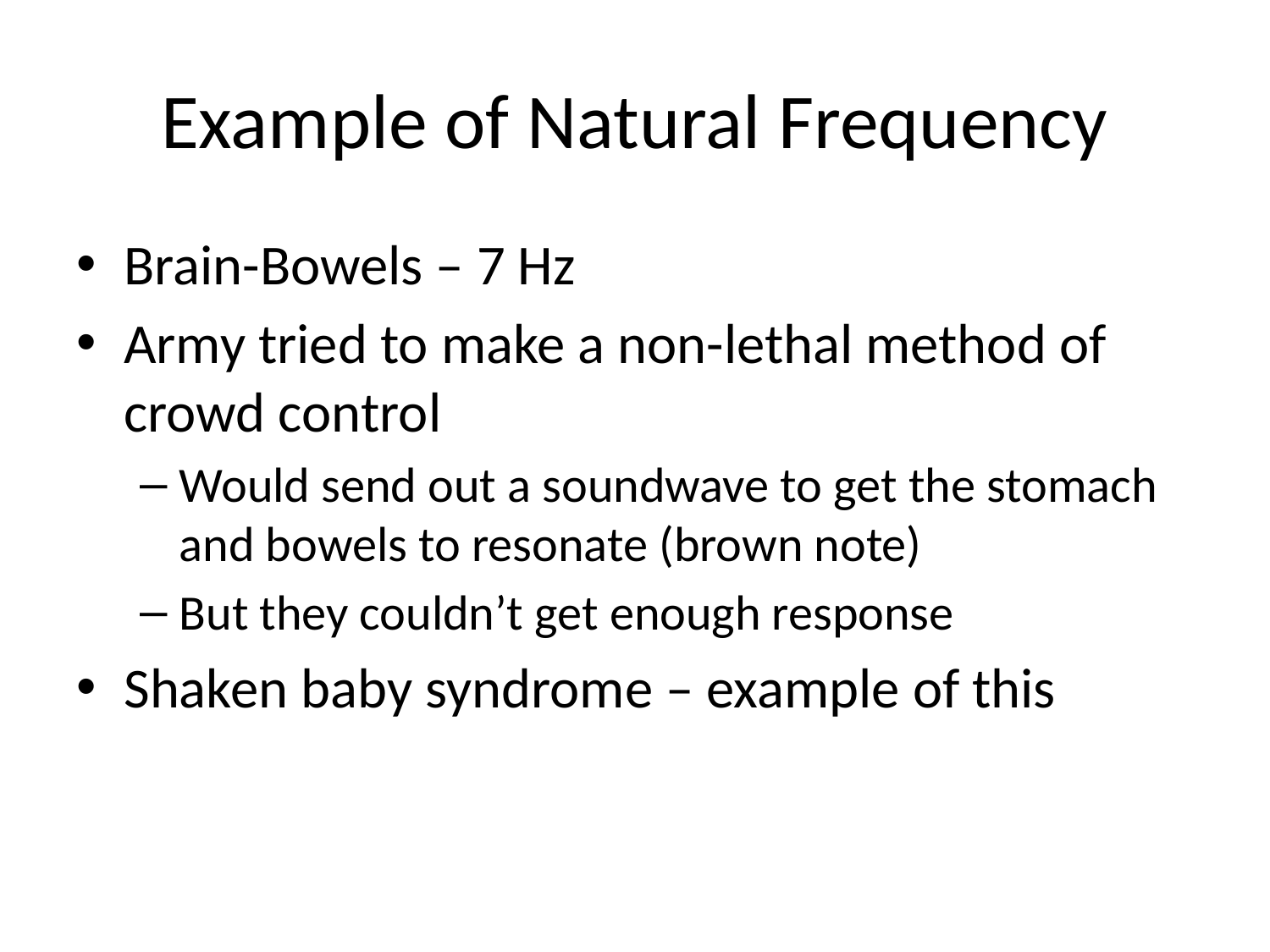

# Example of Natural Frequency
Brain-Bowels – 7 Hz
Army tried to make a non-lethal method of crowd control
Would send out a soundwave to get the stomach and bowels to resonate (brown note)
But they couldn’t get enough response
Shaken baby syndrome – example of this